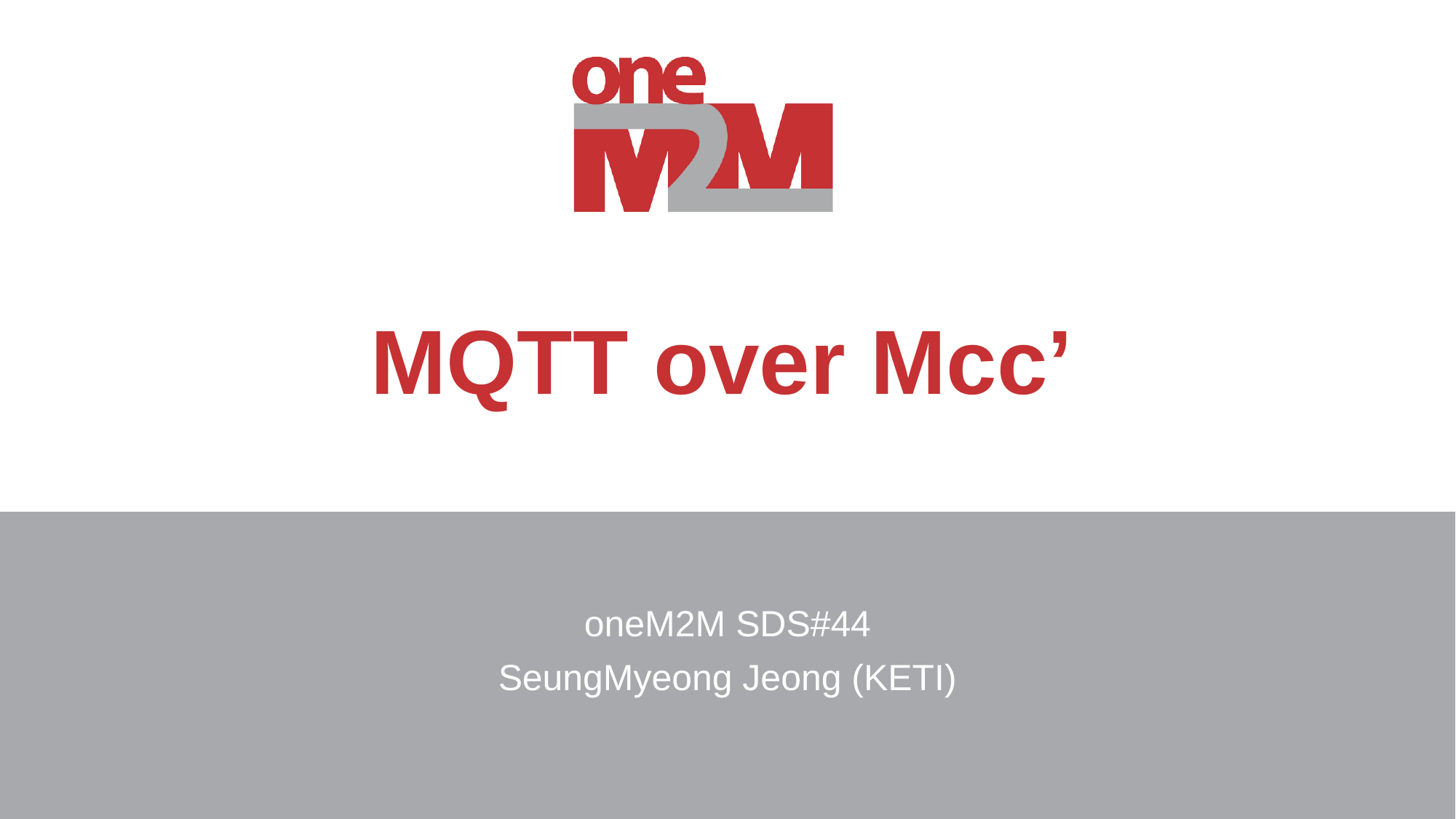

# MQTT over Mcc’
oneM2M SDS#44
SeungMyeong Jeong (KETI)